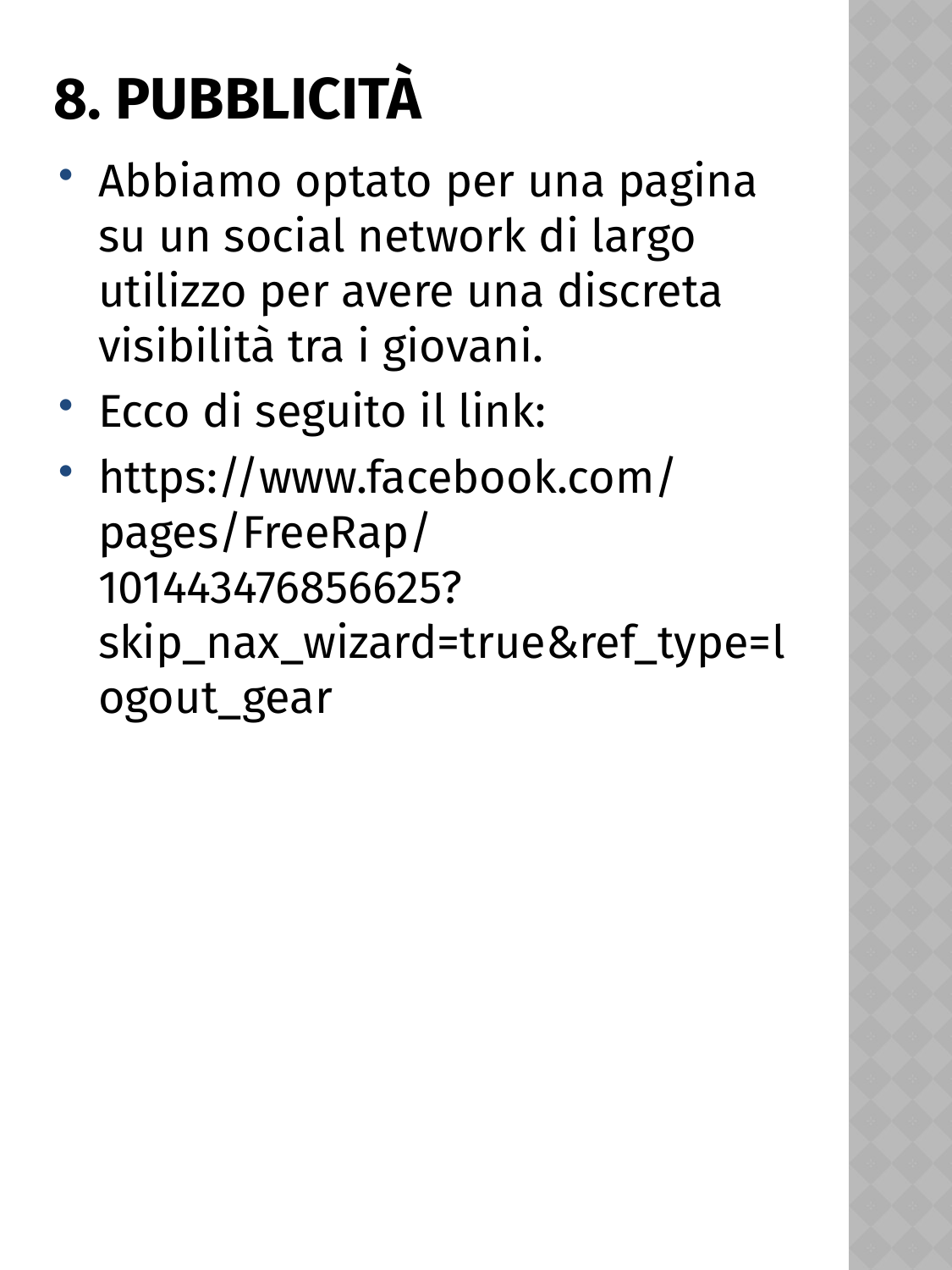

# 8. PUBBLICITà
Abbiamo optato per una pagina su un social network di largo utilizzo per avere una discreta visibilità tra i giovani.
Ecco di seguito il link:
https://www.facebook.com/pages/FreeRap/101443476856625?skip_nax_wizard=true&ref_type=logout_gear